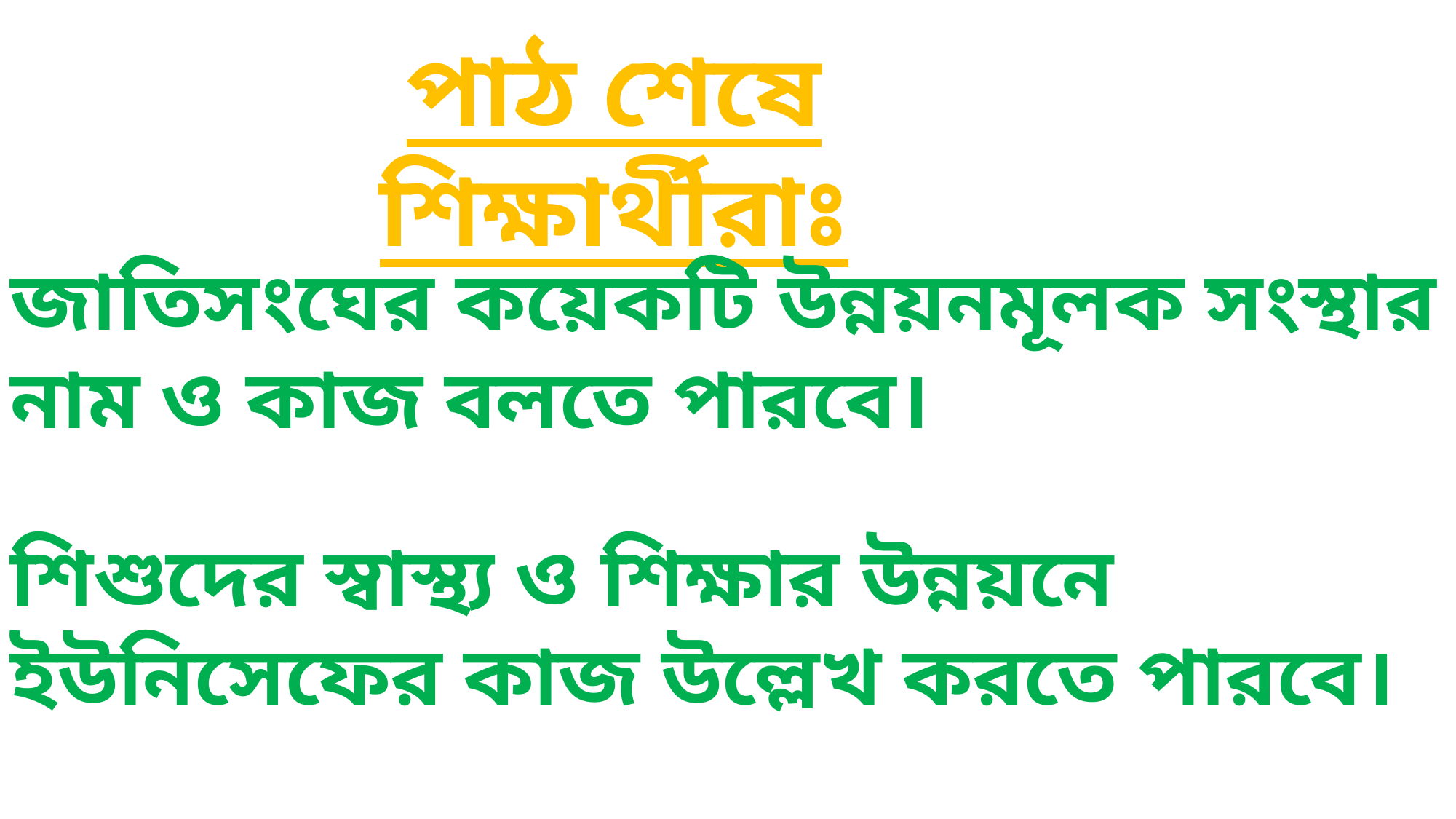

পাঠ শেষে শিক্ষার্থীরাঃ
জাতিসংঘের কয়েকটি উন্নয়নমূলক সংস্থার নাম ও কাজ বলতে পারবে।

শিশুদের স্বাস্থ্য ও শিক্ষার উন্নয়নে ইউনিসেফের কাজ উল্লেখ করতে পারবে।